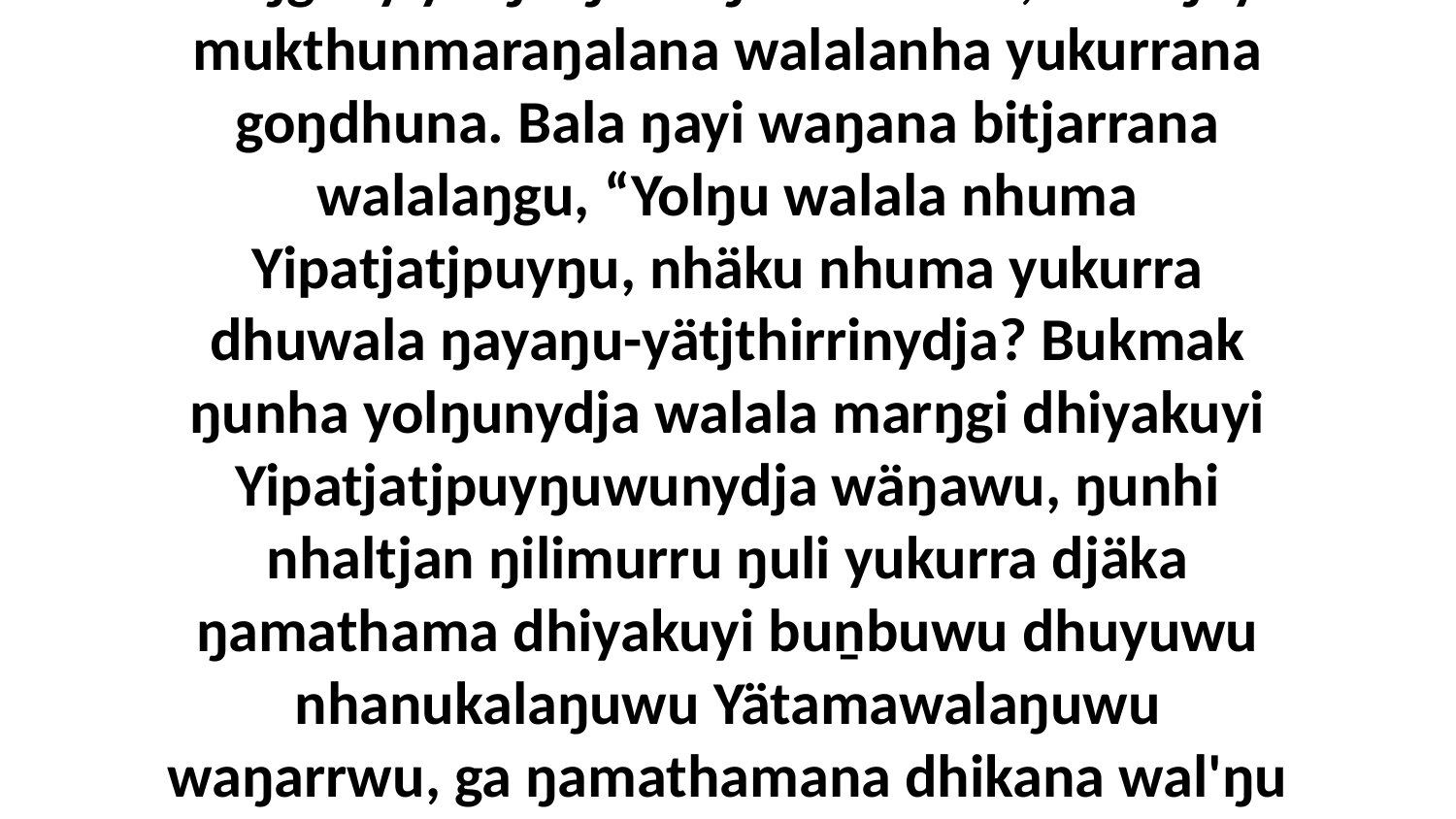

35 Yatjunminanydja walala yukurrana ŋunhi, yiŋgathinanydja, yana liŋgu-u-u ga ŋunhiyi waŋgany yolŋu ŋurruŋu dhärrana, bala ŋayi mukthunmaraŋalana walalanha yukurrana goŋdhuna. Bala ŋayi waŋana bitjarrana walalaŋgu, “Yolŋu walala nhuma Yipatjatjpuyŋu, nhäku nhuma yukurra dhuwala ŋayaŋu-yätjthirrinydja? Bukmak ŋunha yolŋunydja walala marŋgi dhiyakuyi Yipatjatjpuyŋuwunydja wäŋawu, ŋunhi nhaltjan ŋilimurru ŋuli yukurra djäka ŋamathama dhiyakuyi buṉbuwu dhuyuwu nhanukalaŋuwu Yätamawalaŋuwu waŋarrwu, ga ŋamathamana dhikana wal'ŋu ŋilimurru ŋuli yukurra djäkanydja dhiyakuyi guṉḏawunydja dhuyuwunydja, ŋunhi ŋayi yupthun beŋuru djiwarr'ŋuru.